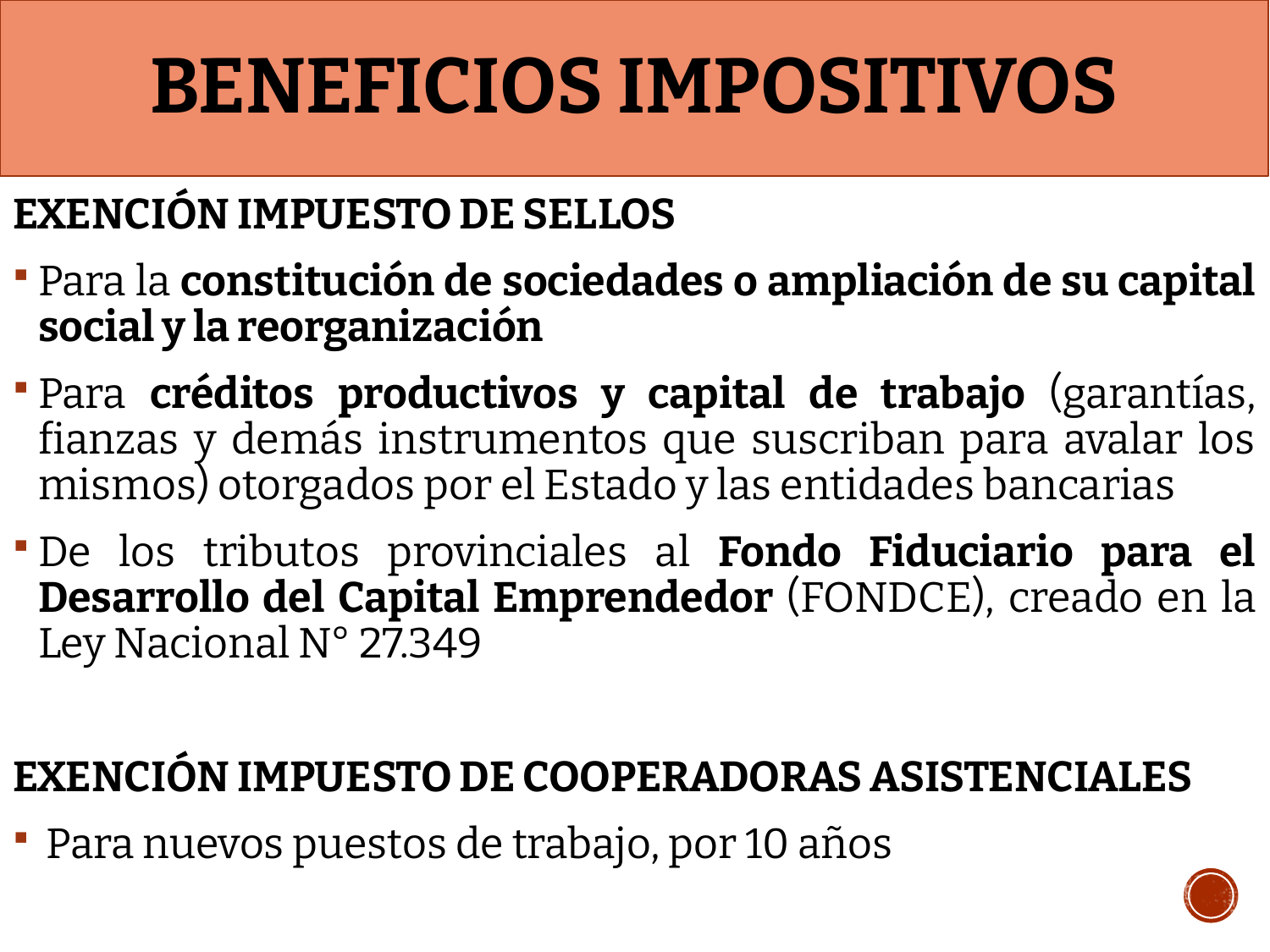

# BENEFICIOS IMPOSITIVOS
EXENCIÓN IMPUESTO DE SELLOS
Para la constitución de sociedades o ampliación de su capital social y la reorganización
Para créditos productivos y capital de trabajo (garantías, fianzas y demás instrumentos que suscriban para avalar los mismos) otorgados por el Estado y las entidades bancarias
De los tributos provinciales al Fondo Fiduciario para el Desarrollo del Capital Emprendedor (FONDCE), creado en la Ley Nacional N° 27.349

EXENCIÓN IMPUESTO DE COOPERADORAS ASISTENCIALES
 Para nuevos puestos de trabajo, por 10 años